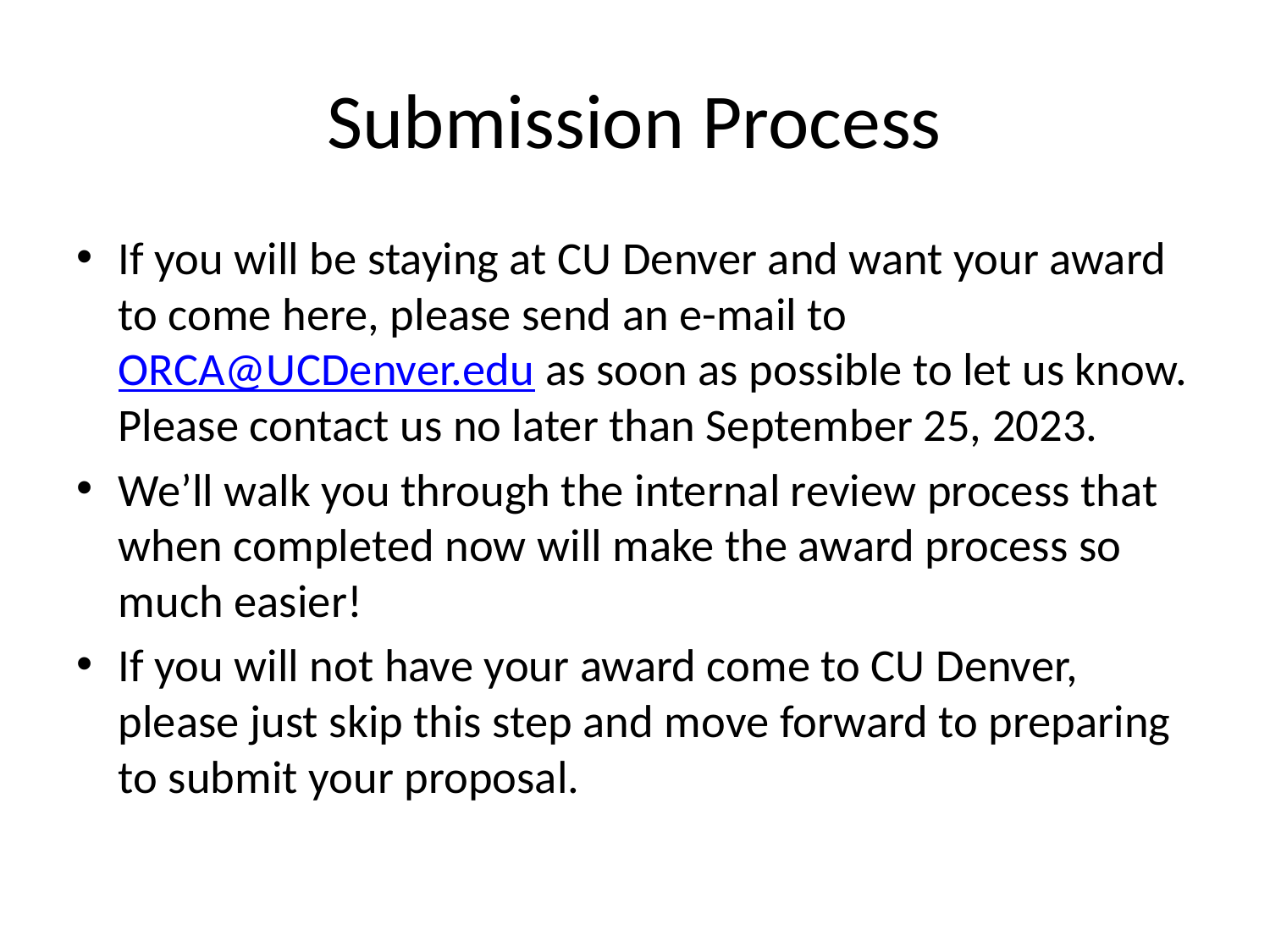

# Submission Process
If you will be staying at CU Denver and want your award to come here, please send an e-mail to ORCA@UCDenver.edu as soon as possible to let us know. Please contact us no later than September 25, 2023.
We’ll walk you through the internal review process that when completed now will make the award process so much easier!
If you will not have your award come to CU Denver, please just skip this step and move forward to preparing to submit your proposal.